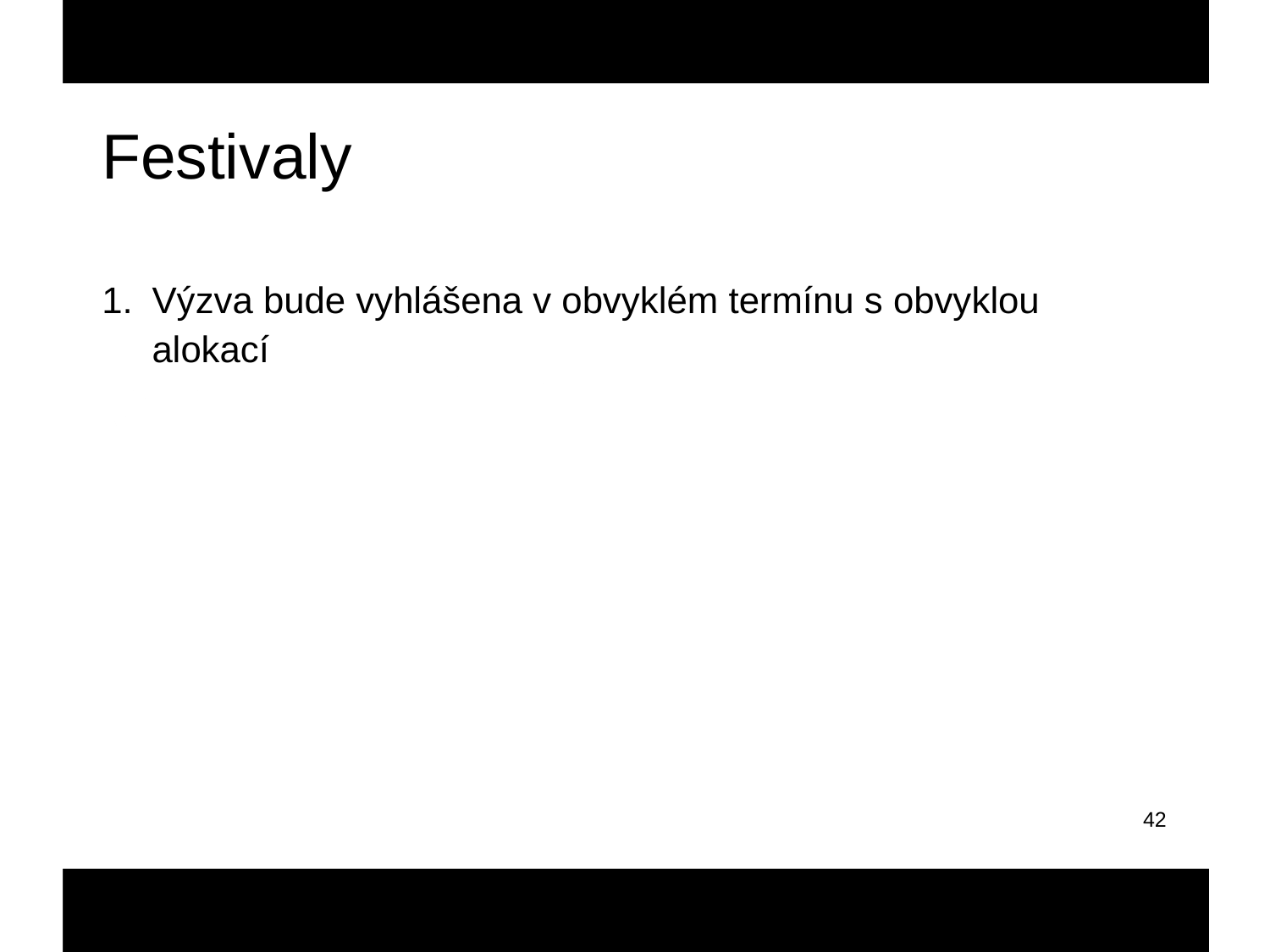

Festivaly

Výzva bude vyhlášena v obvyklém termínu s obvyklou alokací

42